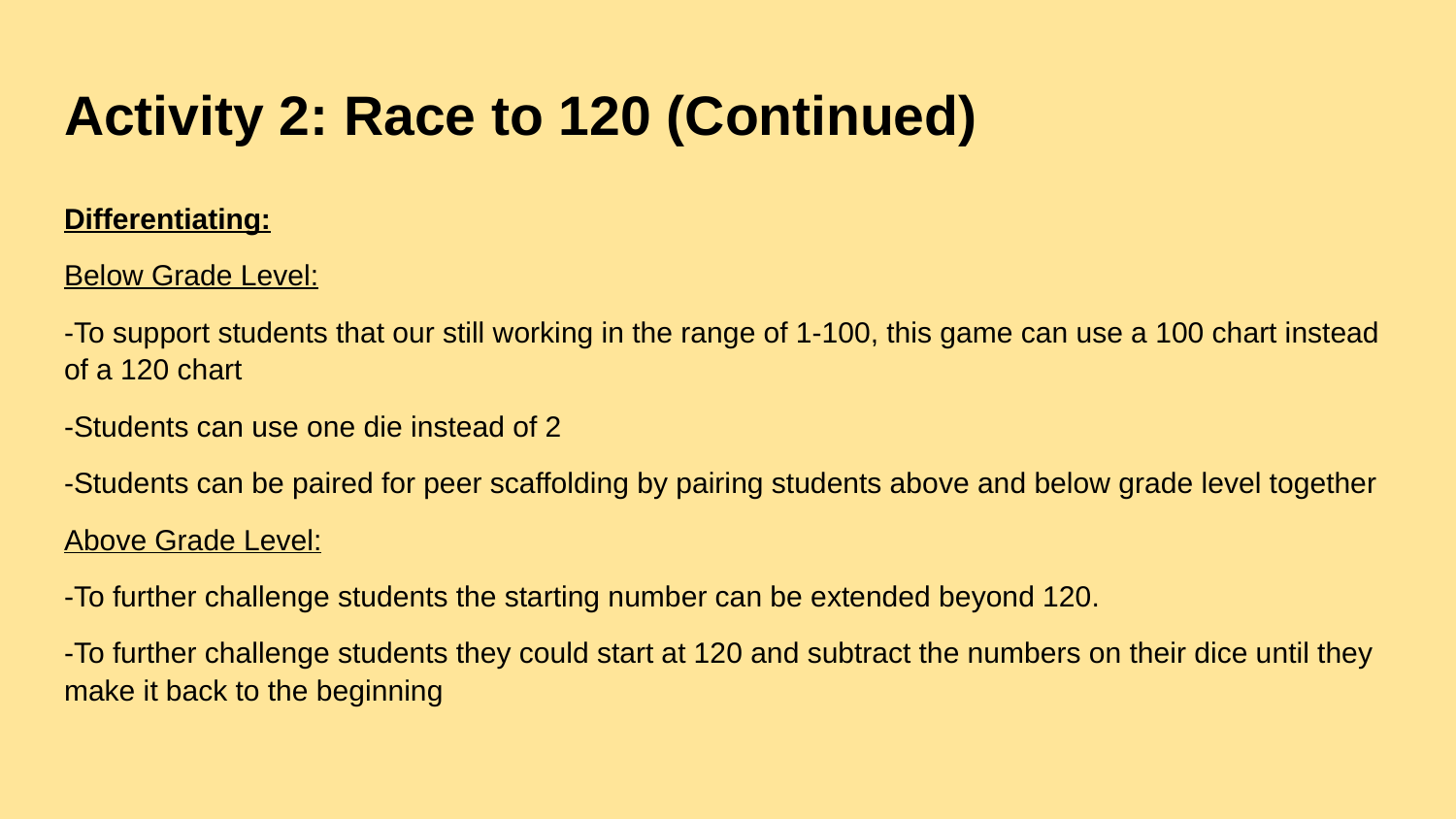

# Activity 2: Race to 120 (Continued)
Differentiating:
Below Grade Level:
-To support students that our still working in the range of 1-100, this game can use a 100 chart instead of a 120 chart
-Students can use one die instead of 2
-Students can be paired for peer scaffolding by pairing students above and below grade level together
Above Grade Level:
-To further challenge students the starting number can be extended beyond 120.
-To further challenge students they could start at 120 and subtract the numbers on their dice until they make it back to the beginning